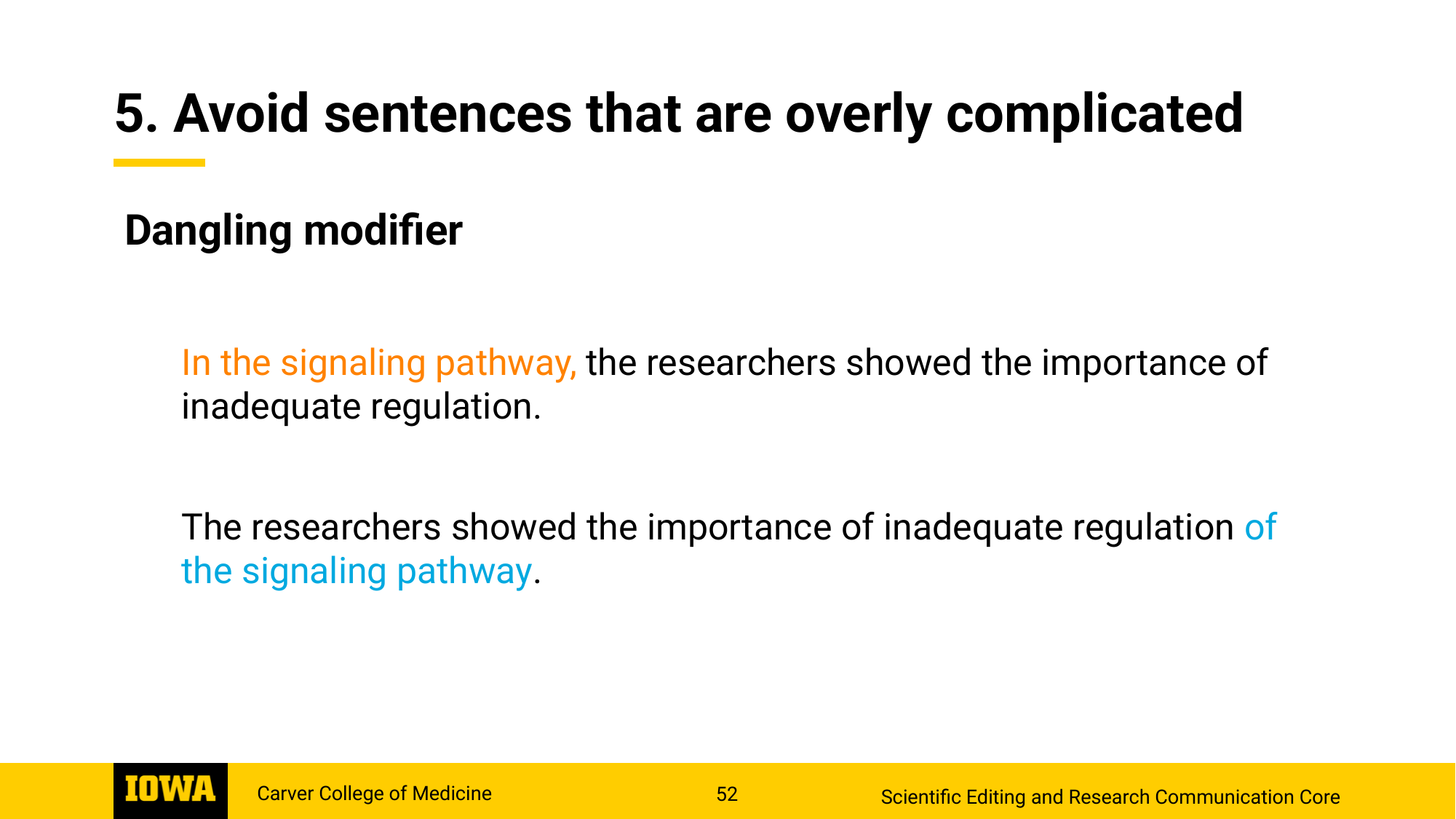

5. Avoid sentences that are overly complicated
Dangling modifier
In the signaling pathway, the researchers showed the importance of inadequate regulation.
The researchers showed the importance of inadequate regulation of the signaling pathway.
Scientific Editing and Research Communication Core